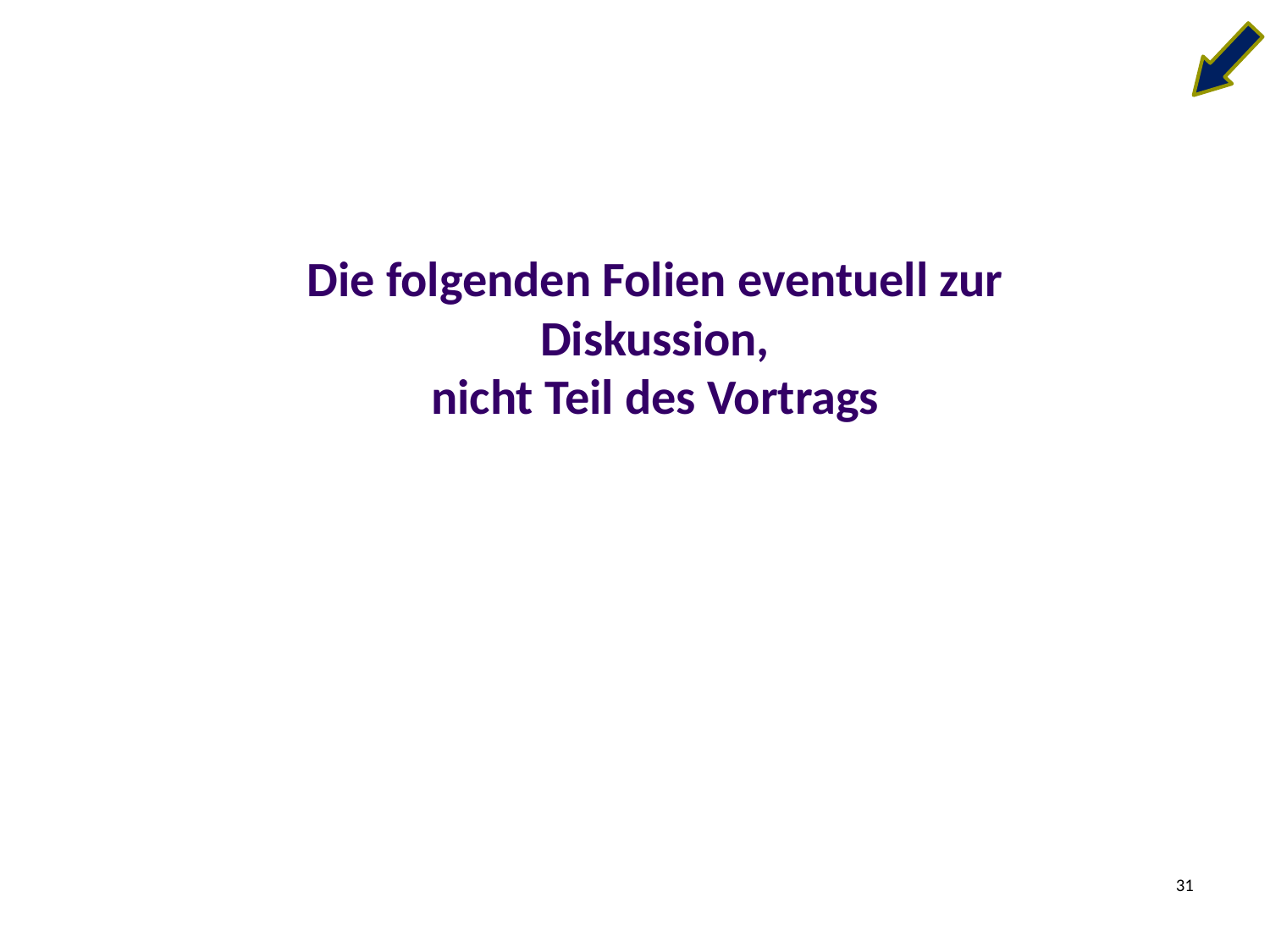

# Die folgenden Folien eventuell zur Diskussion, nicht Teil des Vortrags
31